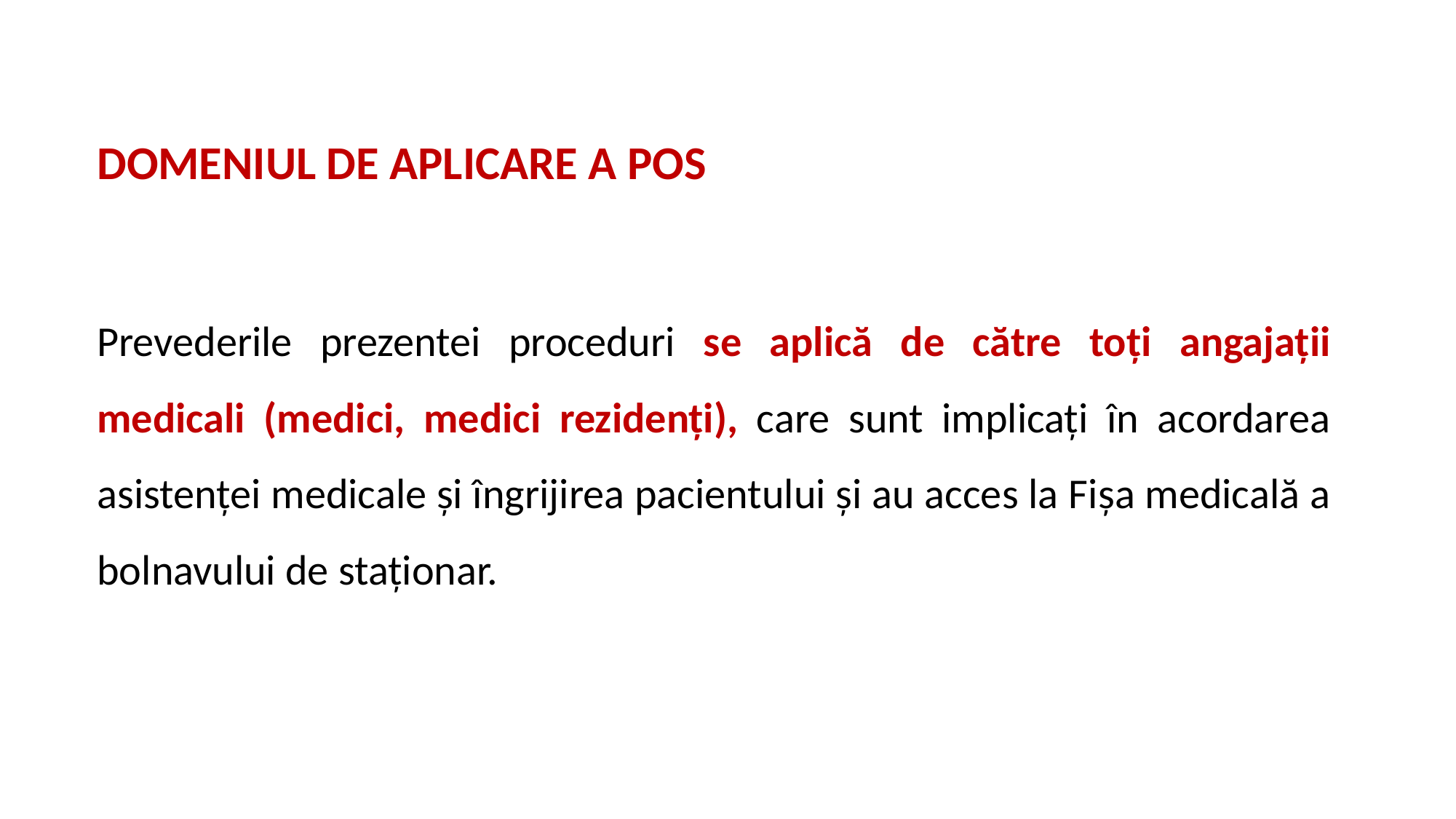

Domeniul de aplicare a POS

Prevederile prezentei proceduri se aplică de către toți angajații medicali (medici, medici rezidenți), care sunt implicați în acordarea asistenței medicale și îngrijirea pacientului și au acces la Fişa medicală a bolnavului de staţionar.